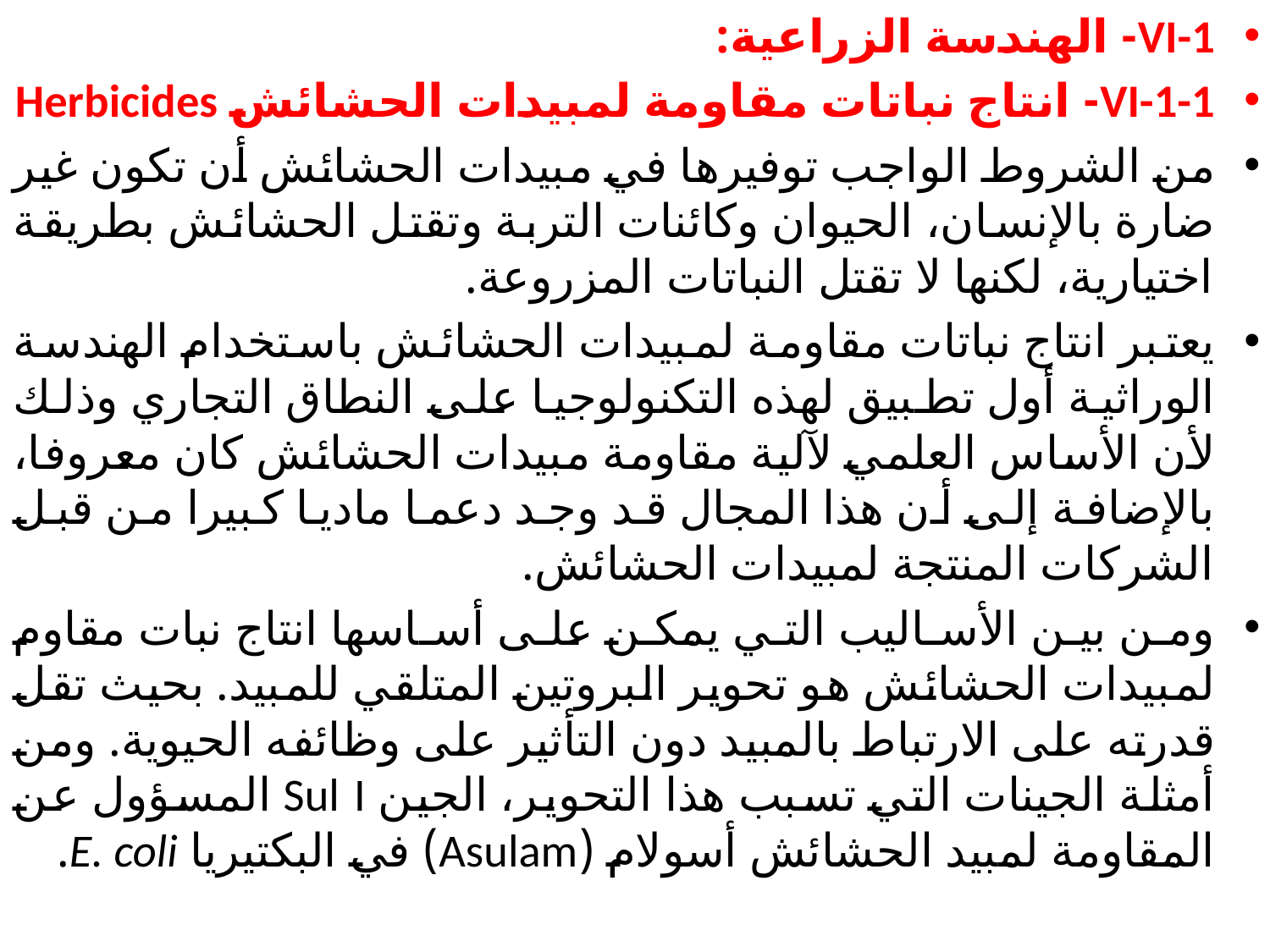

VI-1- الهندسة الزراعية:
VI-1-1- انتاج نباتات مقاومة لمبيدات الحشائش Herbicides
من الشروط الواجب توفيرها في مبيدات الحشائش أن تكون غير ضارة بالإنسان، الحيوان وكائنات التربة وتقتل الحشائش بطريقة اختيارية، لكنها لا تقتل النباتات المزروعة.
يعتبر انتاج نباتات مقاومة لمبيدات الحشائش باستخدام الهندسة الوراثية أول تطبيق لهذه التكنولوجيا على النطاق التجاري وذلك لأن الأساس العلمي لآلية مقاومة مبيدات الحشائش كان معروفا، بالإضافة إلى أن هذا المجال قد وجد دعما ماديا كبيرا من قبل الشركات المنتجة لمبيدات الحشائش.
ومن بين الأساليب التي يمكن على أساسها انتاج نبات مقاوم لمبيدات الحشائش هو تحوير البروتين المتلقي للمبيد. بحيث تقل قدرته على الارتباط بالمبيد دون التأثير على وظائفه الحيوية. ومن أمثلة الجينات التي تسبب هذا التحوير، الجين Sul I المسؤول عن المقاومة لمبيد الحشائش أسولام (Asulam) في البكتيريا E. coli.